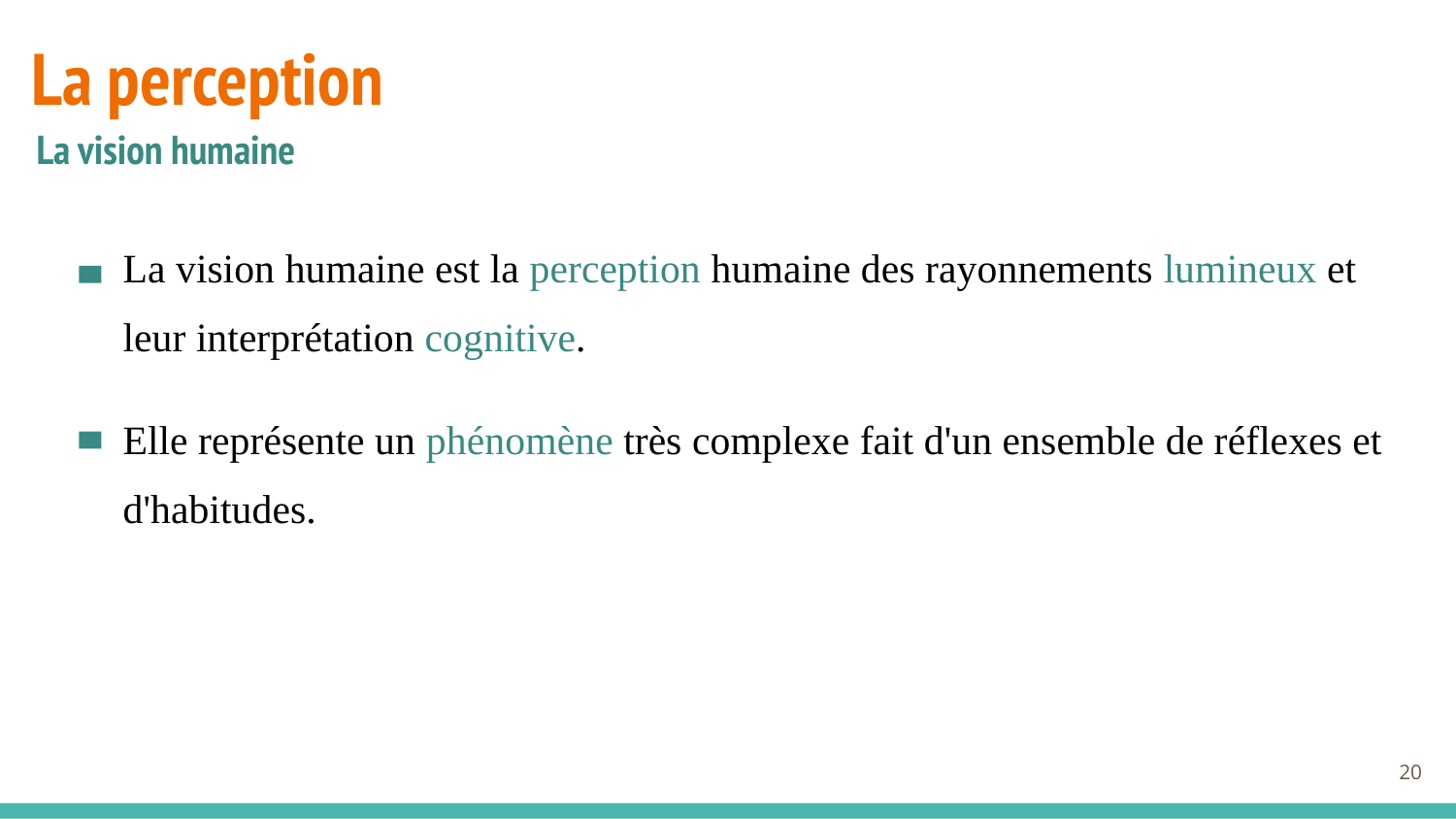

La perception
# La vision humaine
La vision humaine est la perception humaine des rayonnements lumineux et
leur interprétation cognitive.

Elle représente un phénomène très complexe fait d'un ensemble de réflexes et
d'habitudes.

20